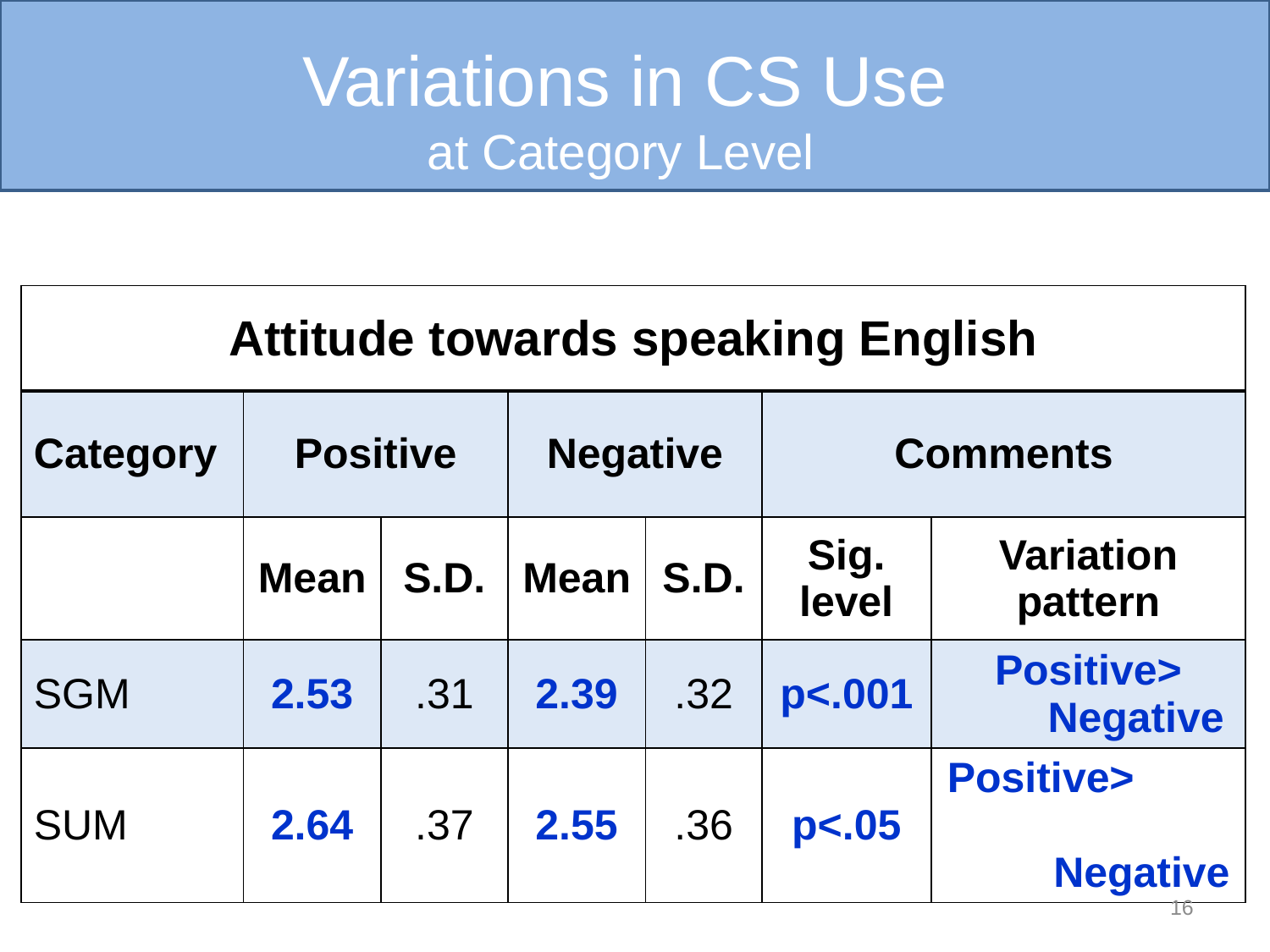

Variations in CS Use
at Category Level
| Attitude towards speaking English |  |  |  |  |  |  |
| --- | --- | --- | --- | --- | --- | --- |
| Category | Positive |  | Negative |  | Comments |  |
|  | Mean | S.D. | Mean | S.D. | Sig. level | Variation pattern |
| SGM | 2.53 | .31 | 2.39 | .32 | p<.001 | Positive> Negative |
| SUM | 2.64 | .37 | 2.55 | .36 | p<.05 | Positive> Negative |
16